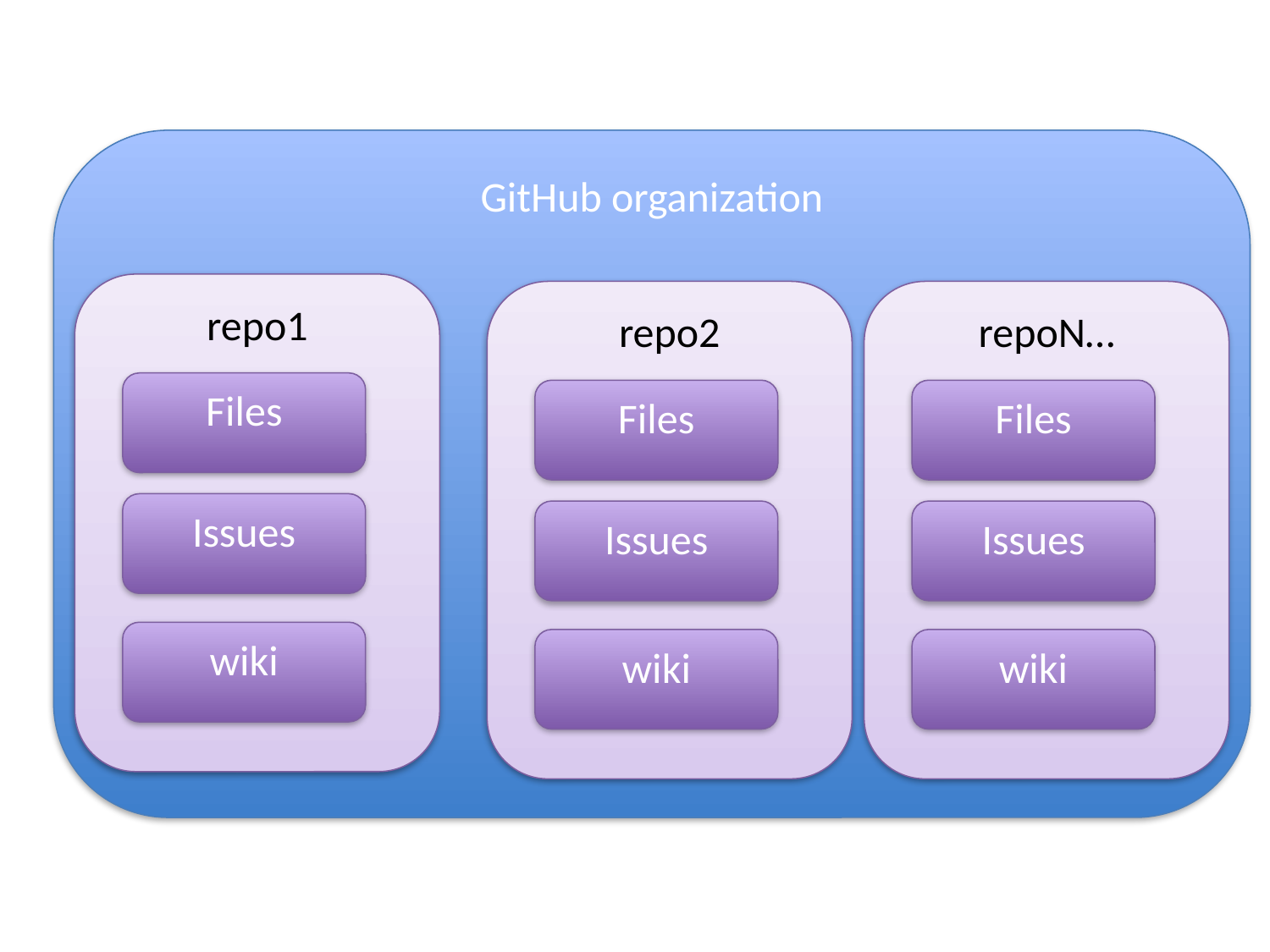

GitHub organization
repo1
repo2
repoN…
Files
Files
Files
Issues
Issues
Issues
wiki
wiki
wiki